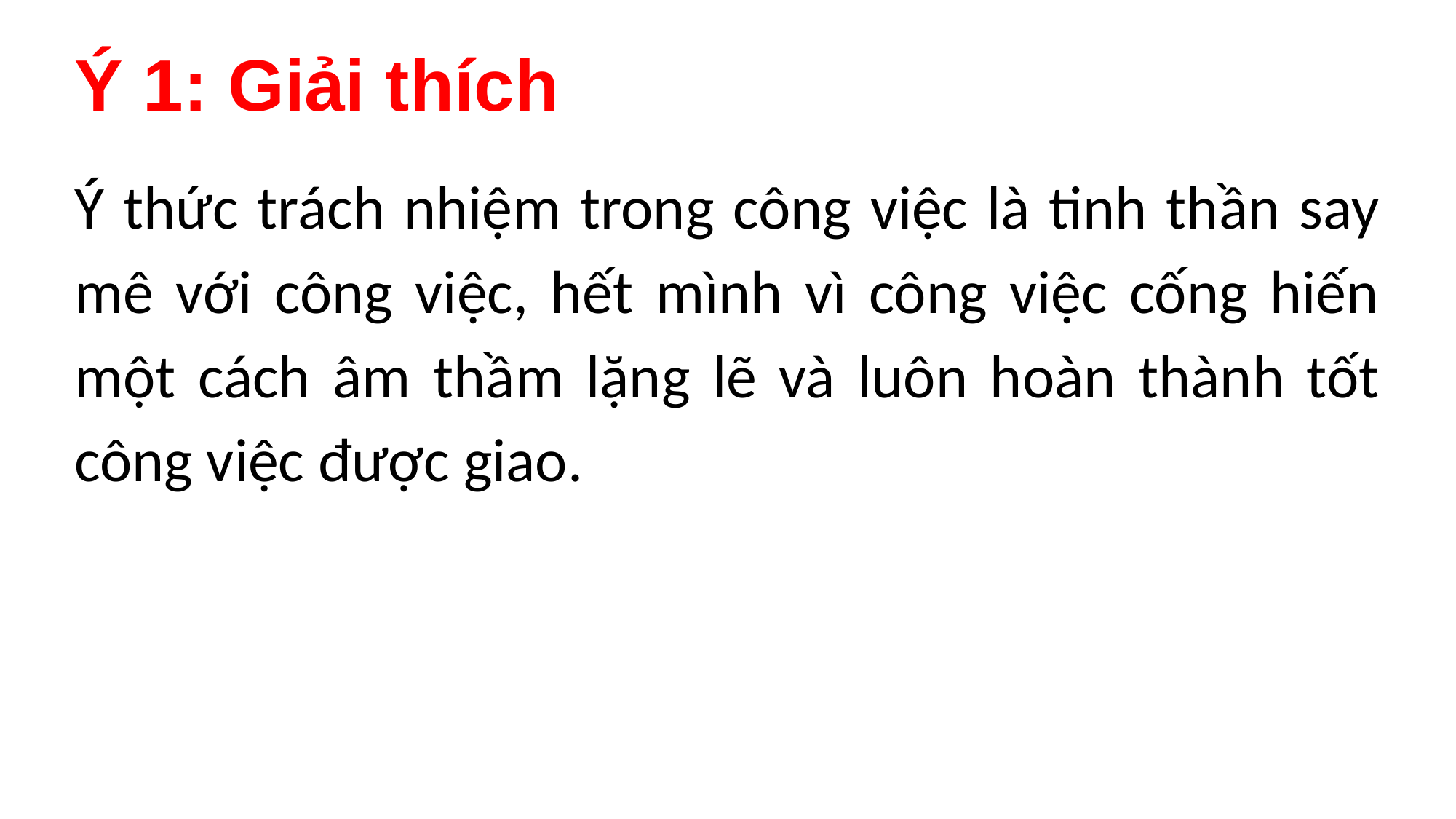

# Ý 1: Giải thích
Ý thức trách nhiệm trong công việc là tinh thần say mê với công việc, hết mình vì công việc cống hiến một cách âm thầm lặng lẽ và luôn hoàn thành tốt công việc được giao.